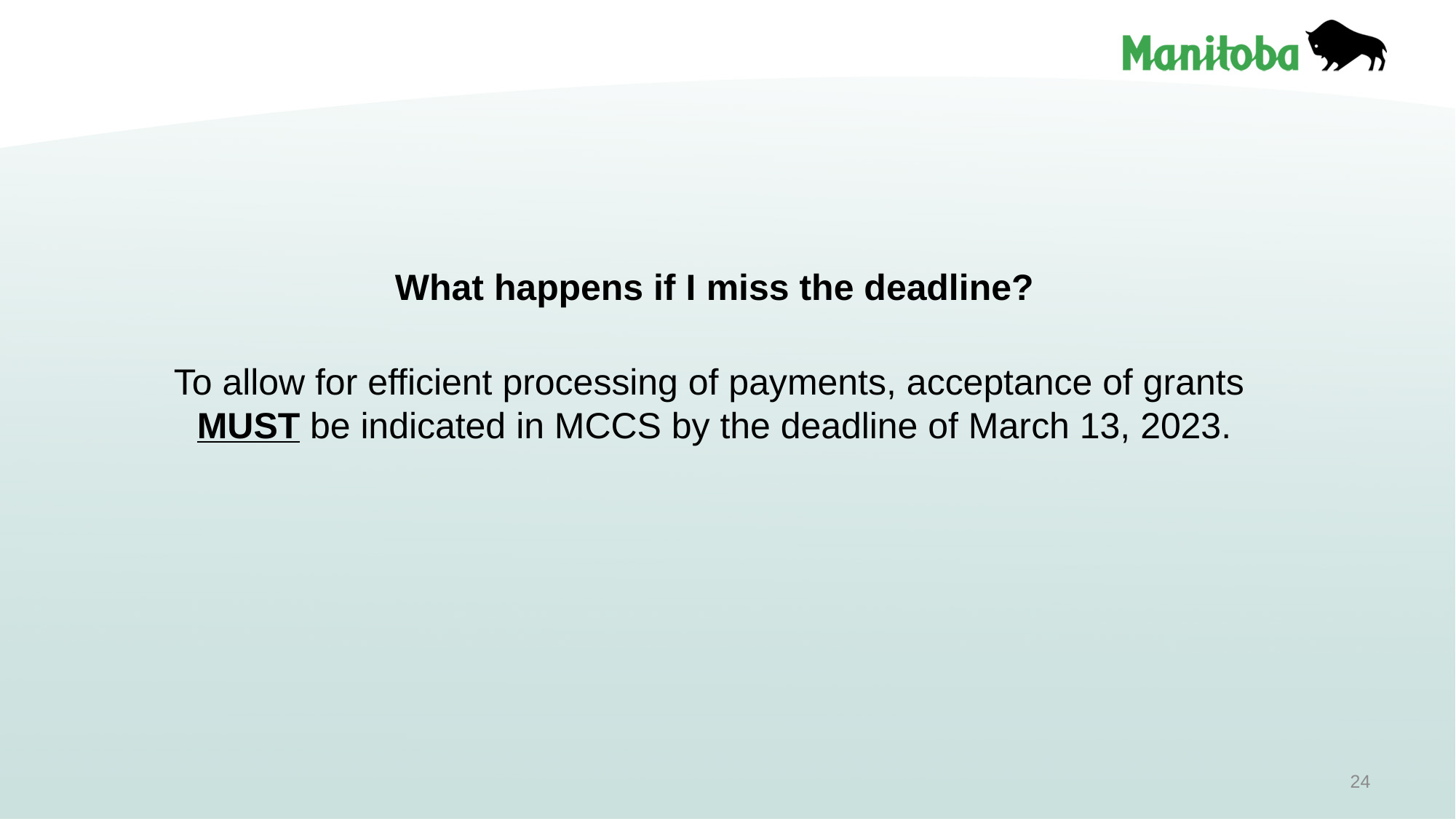

What happens if I miss the deadline?
To allow for efficient processing of payments, acceptance of grants
MUST be indicated in MCCS by the deadline of March 13, 2023.
24